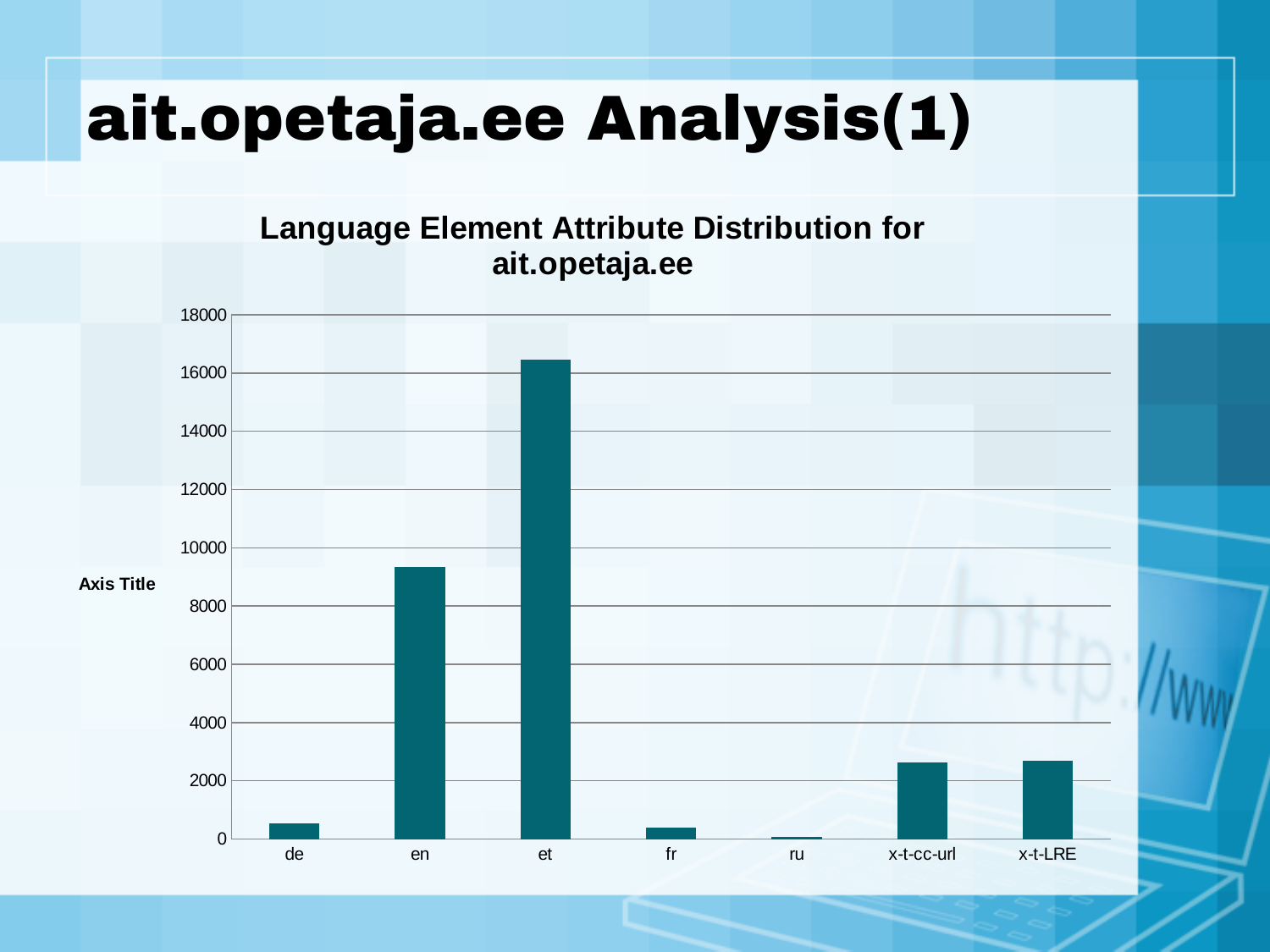

# ait.opetaja.ee Analysis(1)

### Chart: Language Element Attribute Distribution for ait.opetaja.ee

| Category | Total |
|---|---|
| de | 527.0 |
| en | 9329.0 |
| et | 16466.0 |
| fr | 396.0 |
| ru | 73.0 |
| x-t-cc-url | 2619.0 |
| x-t-LRE | 2687.0 |